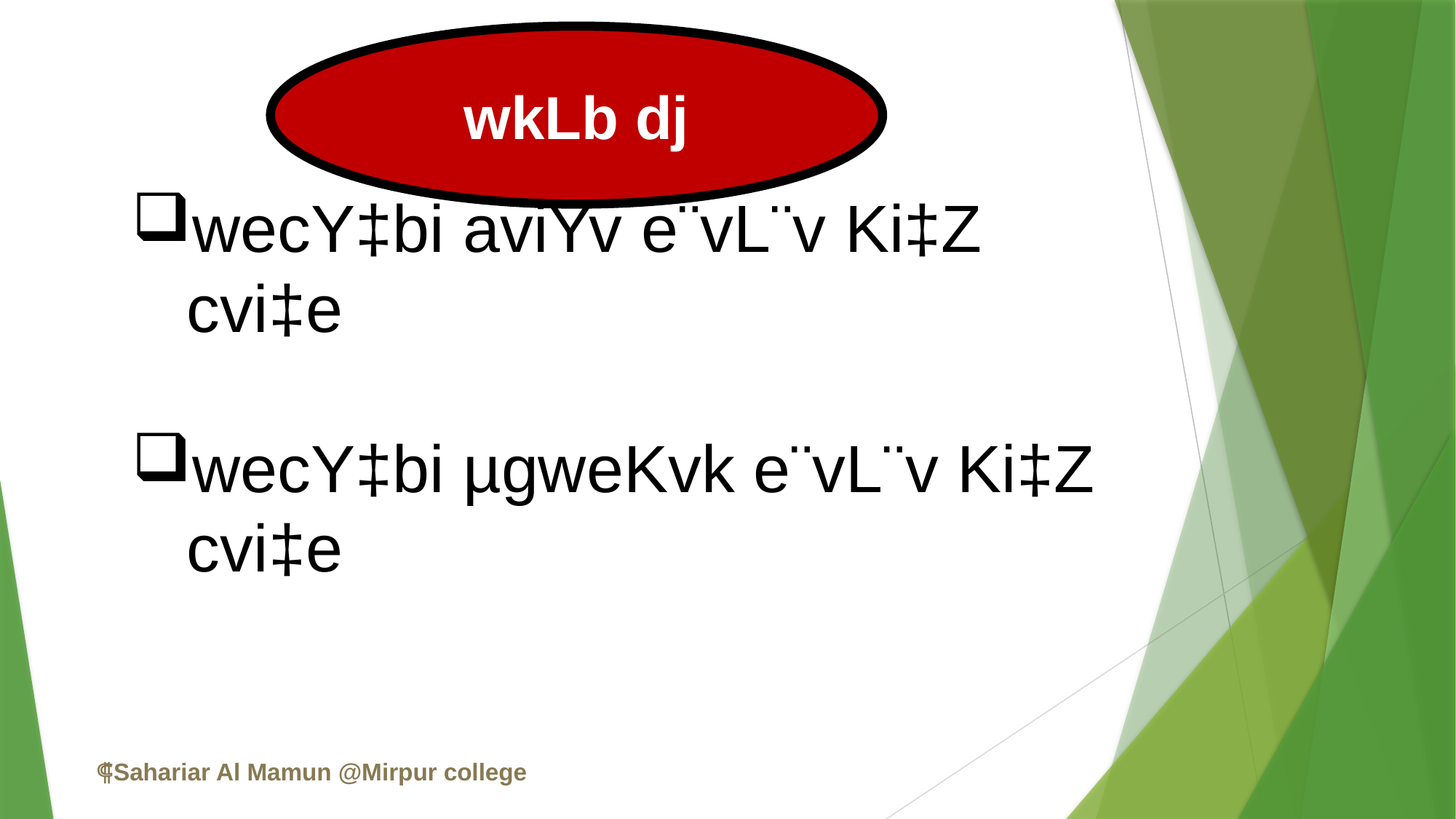

wkLb dj
wecY‡bi aviYv e¨vL¨v Ki‡Z cvi‡e

wecY‡bi µgweKvk e¨vL¨v Ki‡Z cvi‡e
 ⸿Sahariar Al Mamun @Mirpur college